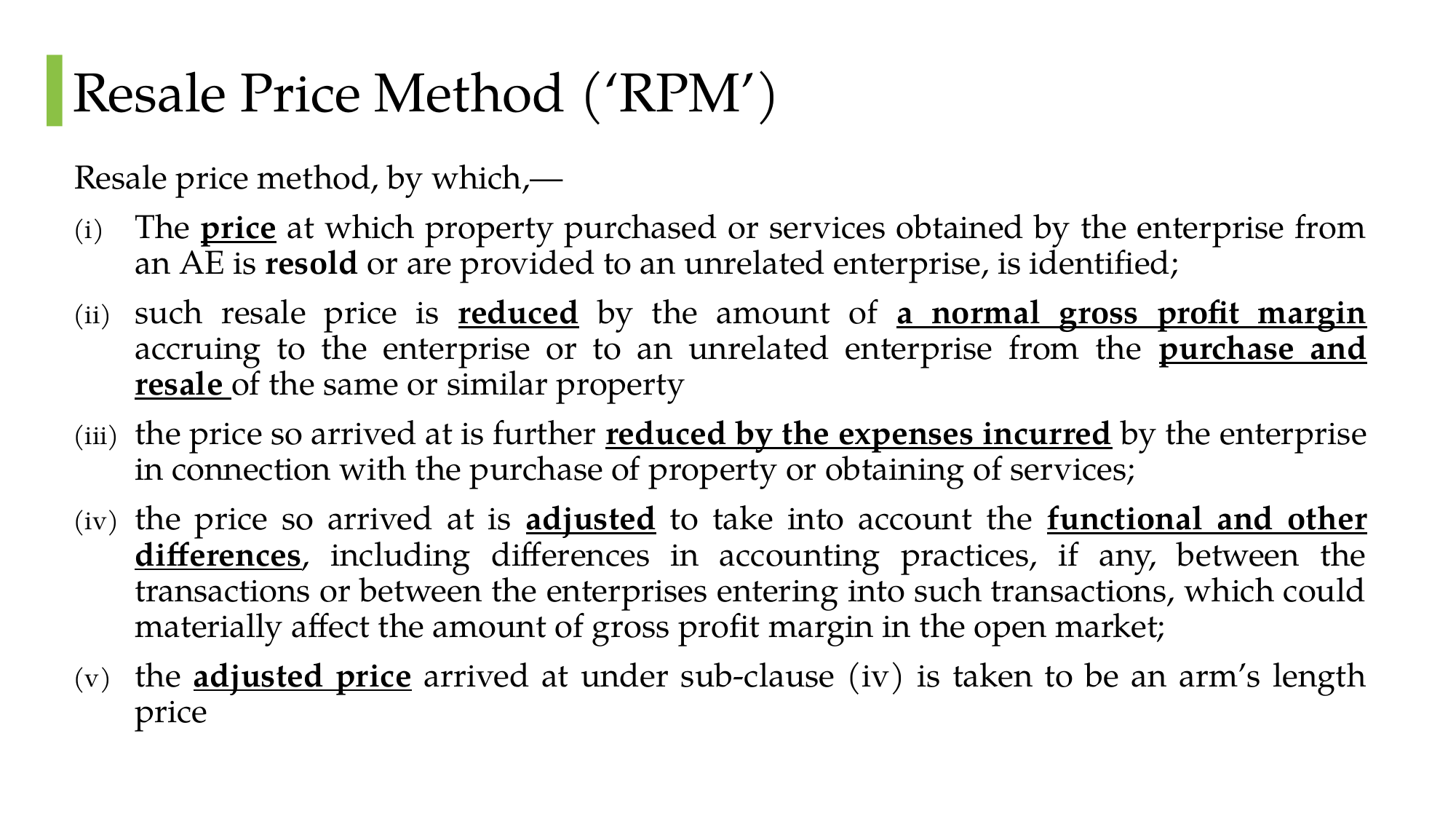

# Resale Price Method (‘RPM’)

Resale price method, by which,—
The price at which property purchased or services obtained by the enterprise from an AE is resold or are provided to an unrelated enterprise, is identified;
such resale price is reduced by the amount of a normal gross profit margin accruing to the enterprise or to an unrelated enterprise from the purchase and resale of the same or similar property
the price so arrived at is further reduced by the expenses incurred by the enterprise in connection with the purchase of property or obtaining of services;
the price so arrived at is adjusted to take into account the functional and other differences, including differences in accounting practices, if any, between the transactions or between the enterprises entering into such transactions, which could materially affect the amount of gross profit margin in the open market;
the adjusted price arrived at under sub-clause (iv) is taken to be an arm’s length price